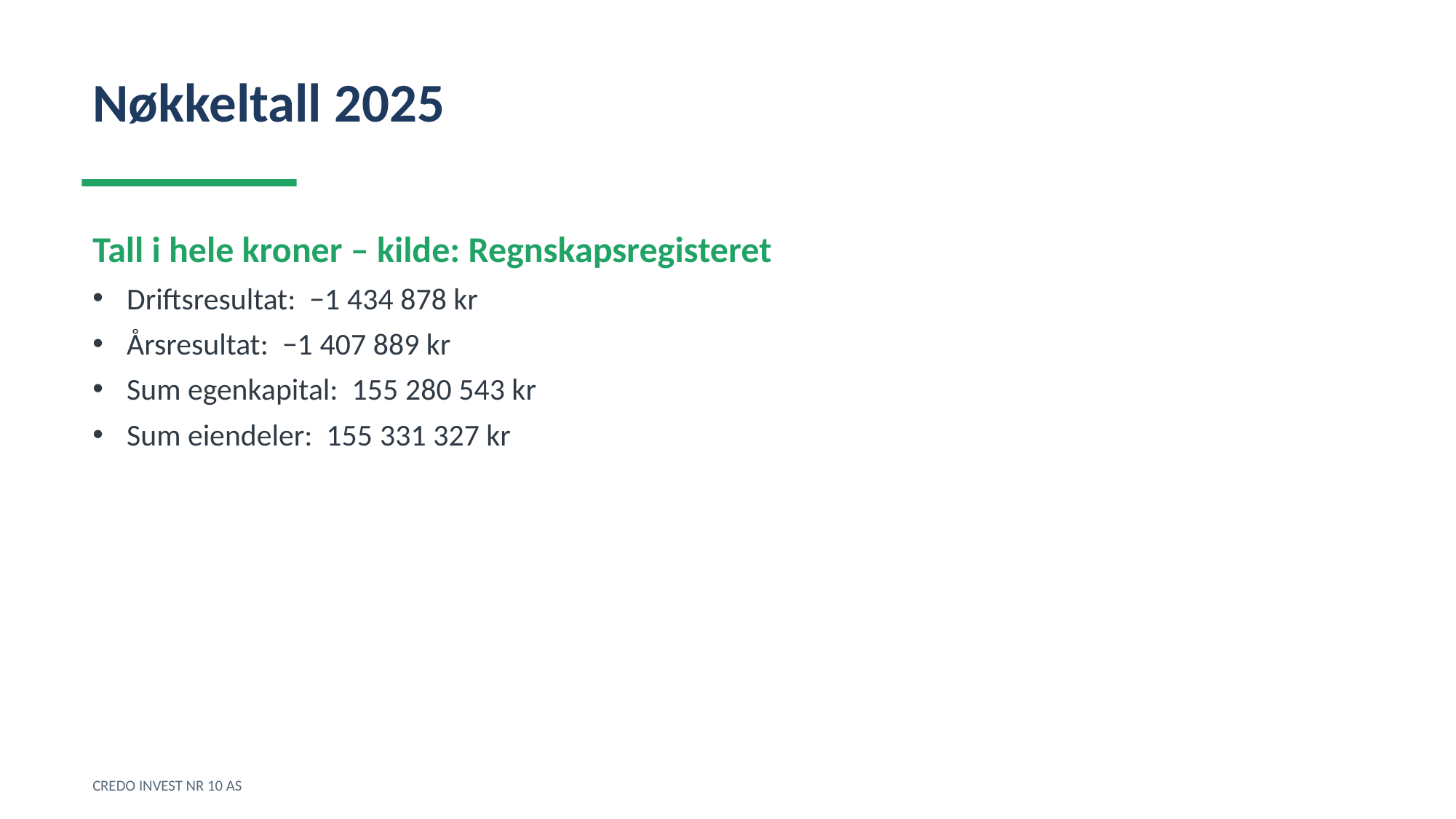

Nøkkeltall 2025

Tall i hele kroner – kilde: Regnskapsregisteret
Driftsresultat:  −1 434 878 kr
Årsresultat:  −1 407 889 kr
Sum egenkapital:  155 280 543 kr
Sum eiendeler:  155 331 327 kr
CREDO INVEST NR 10 AS